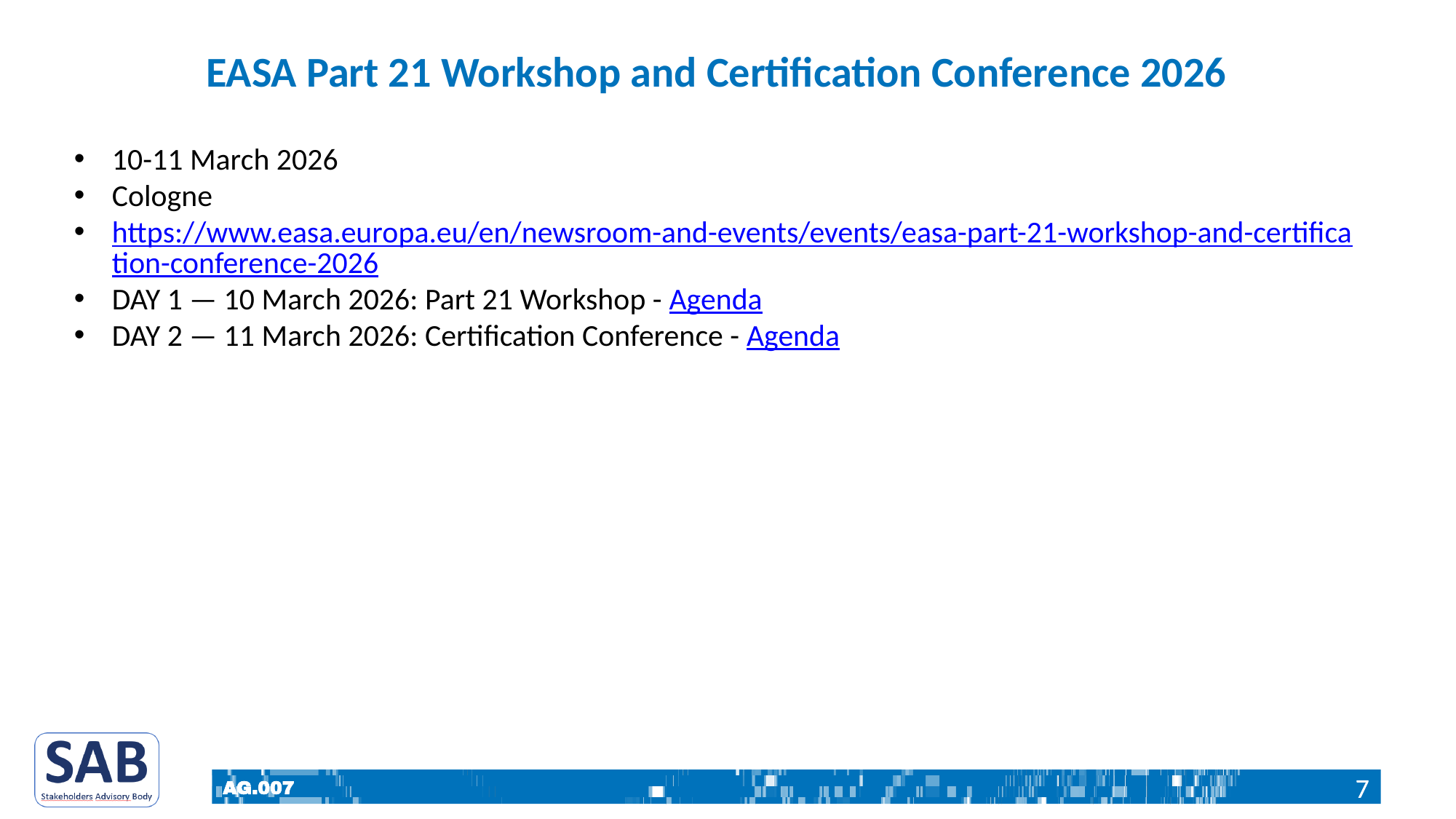

# EASA Part 21 Workshop and Certification Conference 2026
10-11 March 2026
Cologne
https://www.easa.europa.eu/en/newsroom-and-events/events/easa-part-21-workshop-and-certification-conference-2026
DAY 1 — 10 March 2026: Part 21 Workshop - Agenda
DAY 2 — 11 March 2026: Certification Conference - Agenda
AG.007
7